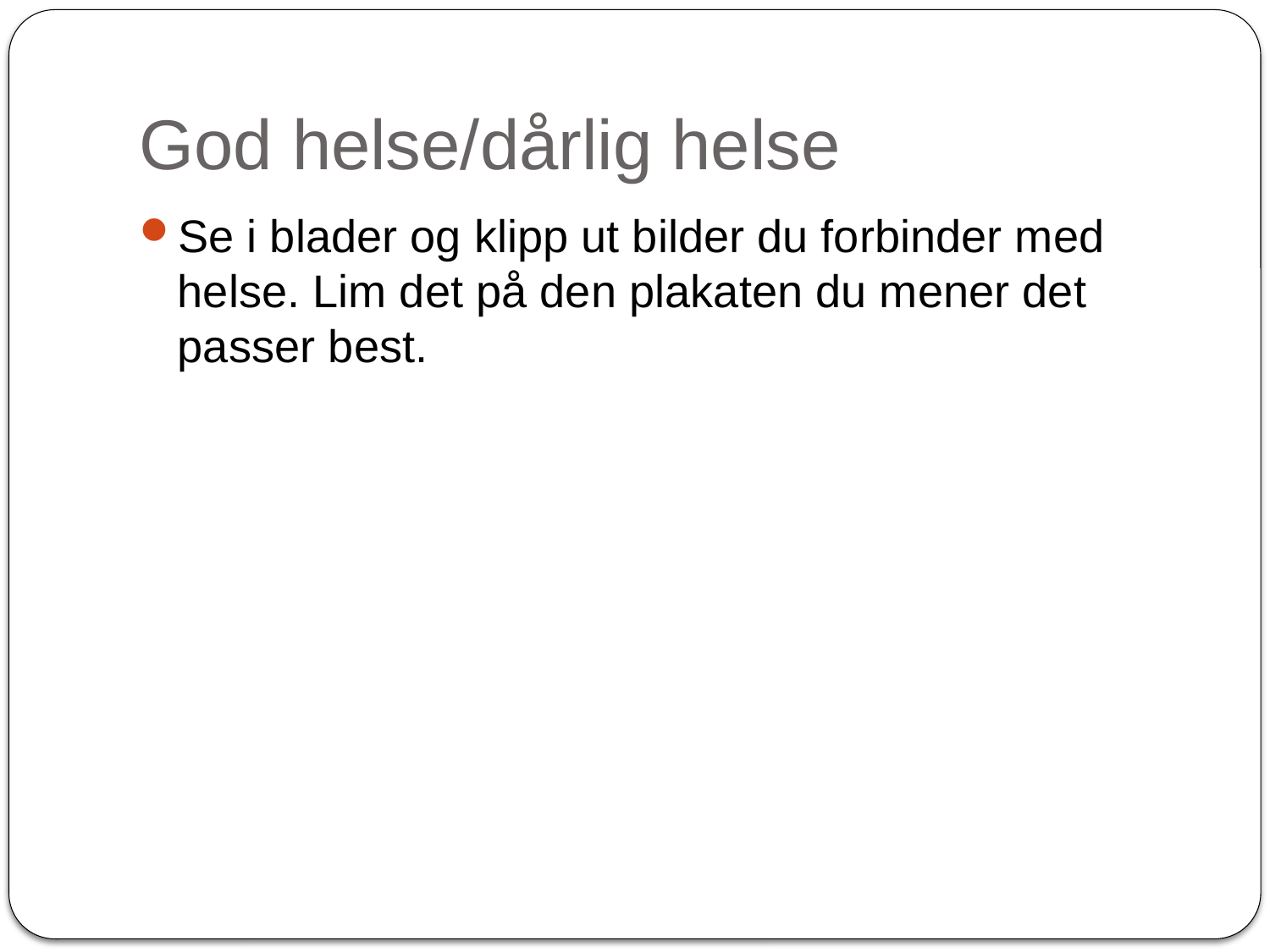

# God helse/dårlig helse
Se i blader og klipp ut bilder du forbinder med helse. Lim det på den plakaten du mener det passer best.